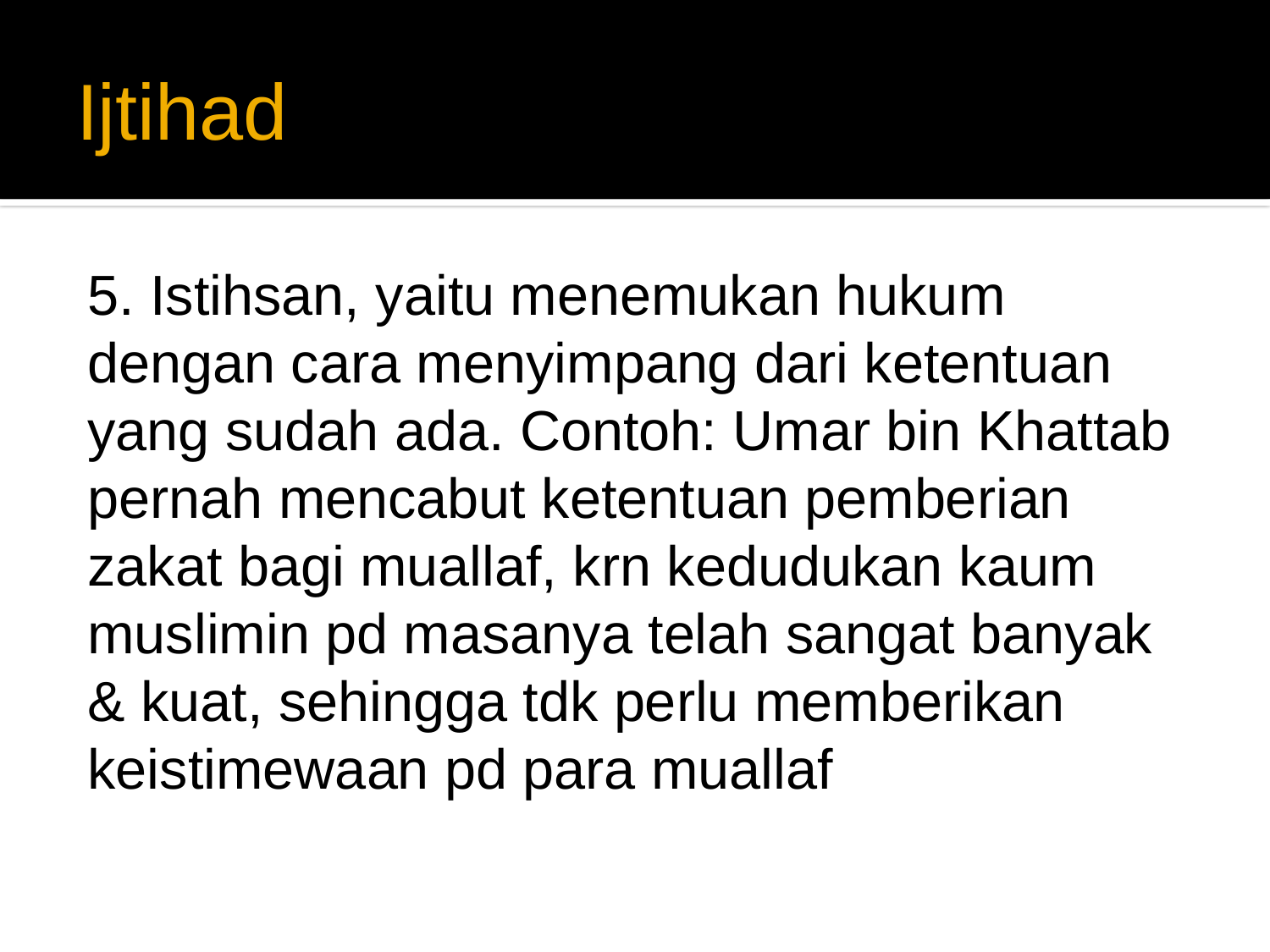

# Ijtihad
5. Istihsan, yaitu menemukan hukum dengan cara menyimpang dari ketentuan yang sudah ada. Contoh: Umar bin Khattab pernah mencabut ketentuan pemberian zakat bagi muallaf, krn kedudukan kaum muslimin pd masanya telah sangat banyak & kuat, sehingga tdk perlu memberikan keistimewaan pd para muallaf